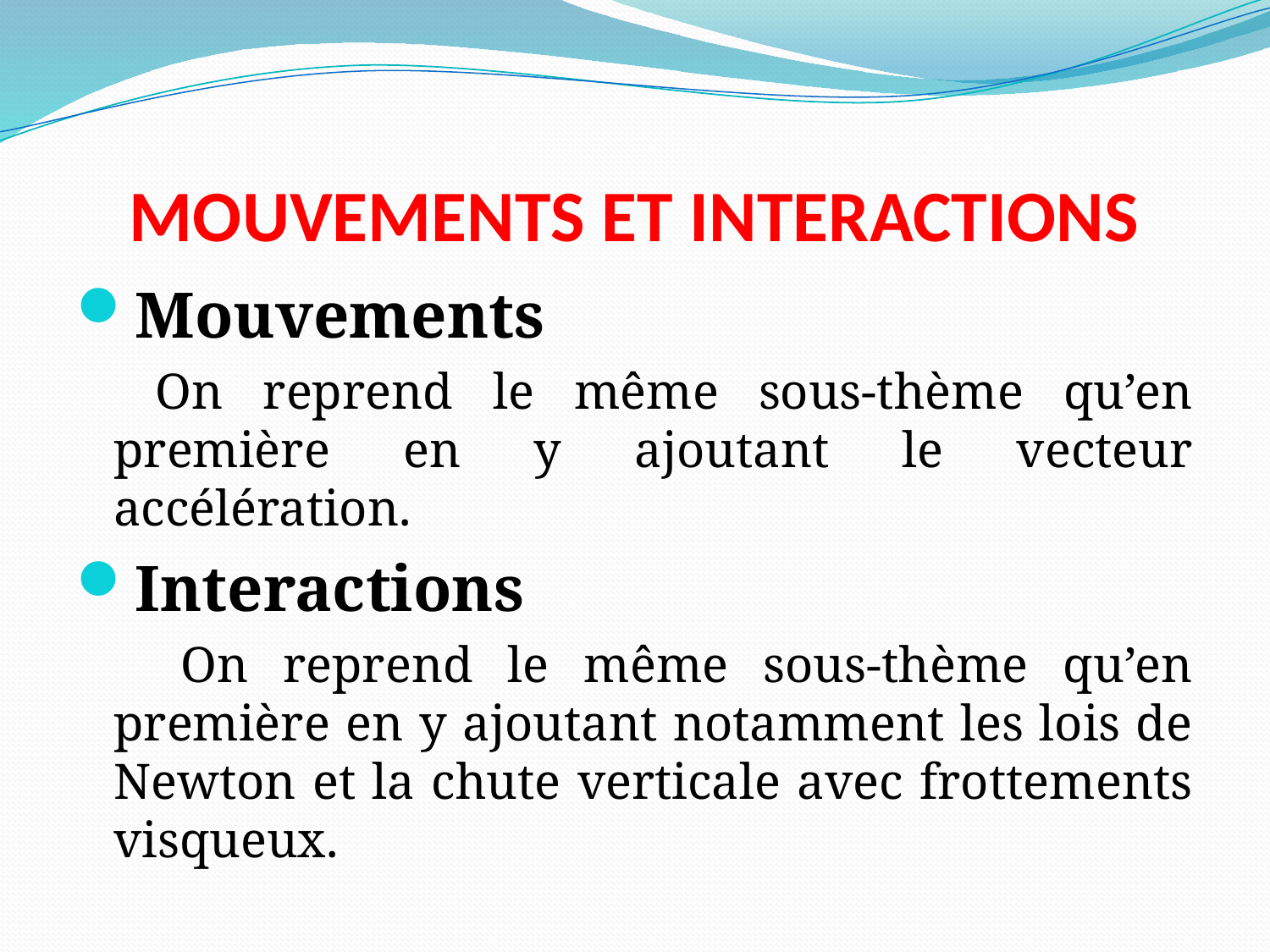

# MOUVEMENTS ET INTERACTIONS
Mouvements
  On reprend le même sous-thème qu’en première en y ajoutant le vecteur accélération.
Interactions
   On reprend le même sous-thème qu’en première en y ajoutant notamment les lois de Newton et la chute verticale avec frottements visqueux.